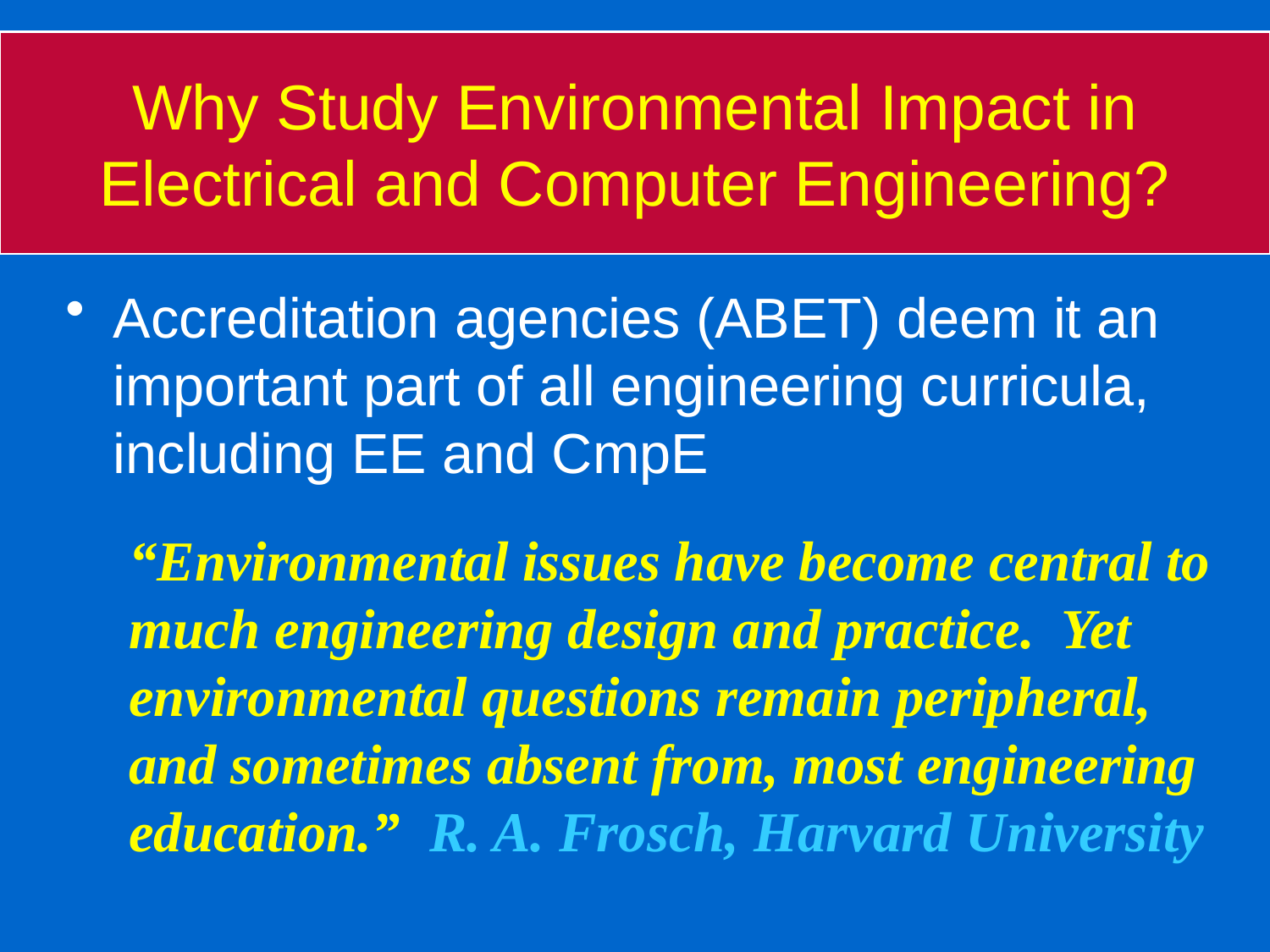

# Why Study Environmental Impact in Electrical and Computer Engineering?
Accreditation agencies (ABET) deem it an important part of all engineering curricula, including EE and CmpE

“Environmental issues have become central to much engineering design and practice.  Yet environmental questions remain peripheral, and sometimes absent from, most engineering education.”  R. A. Frosch, Harvard University